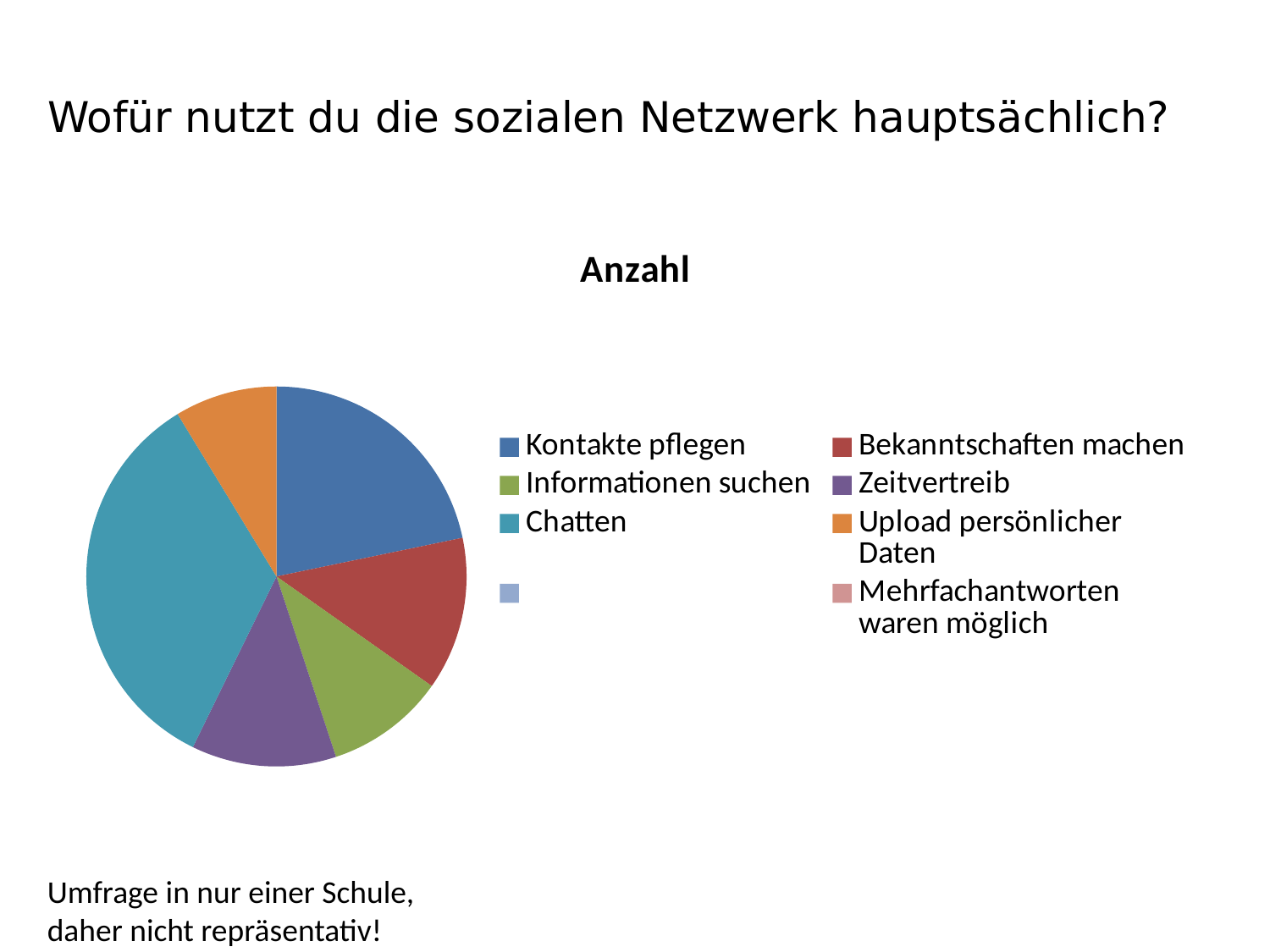

# Wofür nutzt du die sozialen Netzwerk hauptsächlich?

### Chart:

| Category | Anzahl |
|---|---|
| Kontakte pflegen | 30.0 |
| Bekanntschaften machen | 18.0 |
| Informationen suchen | 14.0 |
| Zeitvertreib | 17.0 |
| Chatten | 47.0 |
| Upload persönlicher Daten | 12.0 |
|  | None |
| Mehrfachantworten waren möglich | None |
Umfrage in nur einer Schule, daher nicht repräsentativ!